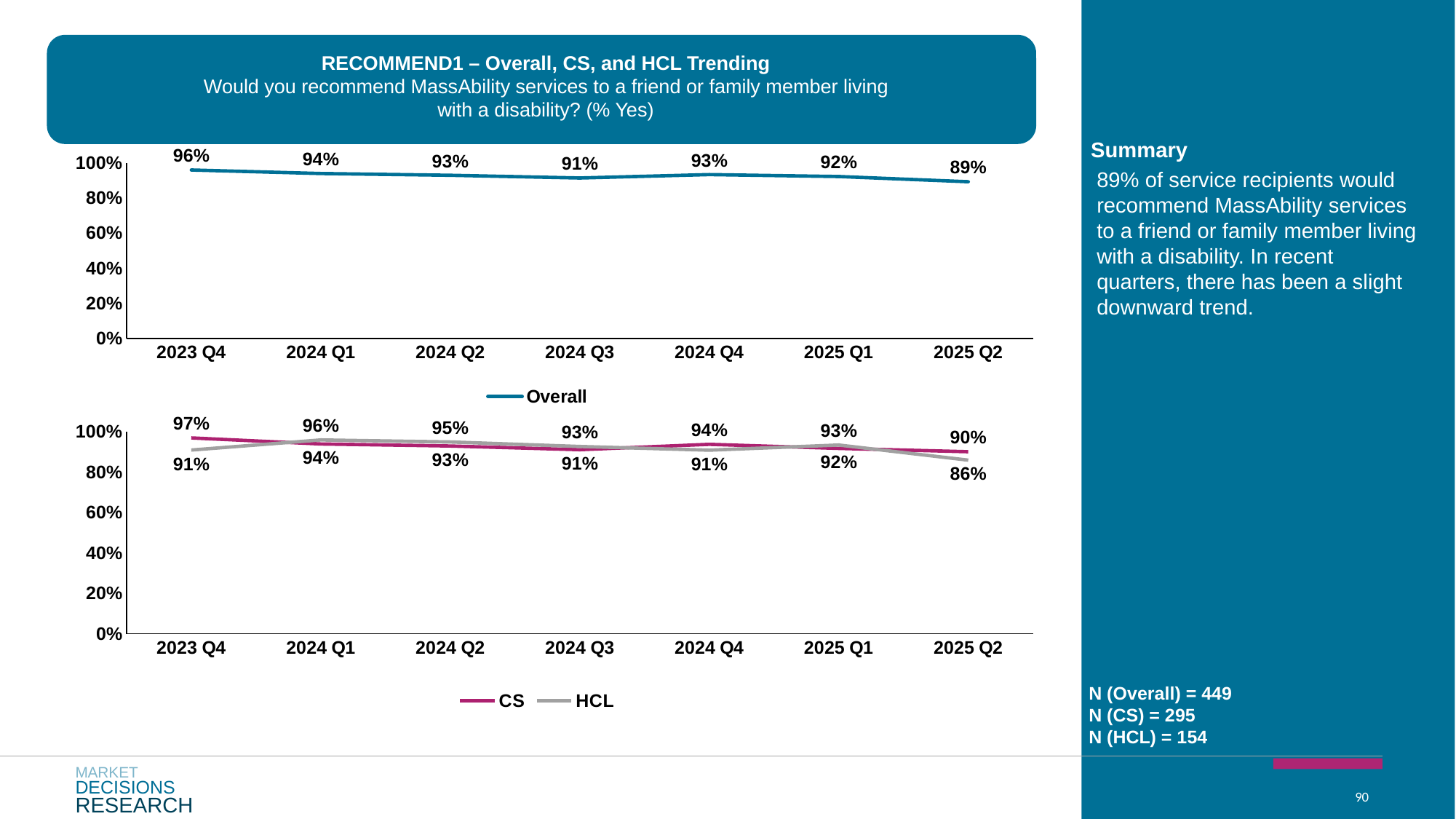

RECOMMEND1 – Overall, CS, and HCL Trending
Would you recommend MassAbility services to a friend or family member living with a disability? (% Yes)
Summary

### Chart

| Category | Overall |
|---|---|
| 2023 Q4 | 0.96 |
| 2024 Q1 | 0.94 |
| 2024 Q2 | 0.93 |
| 2024 Q3 | 0.9145228738251653 |
| 2024 Q4 | 0.9337773754448149 |
| 2025 Q1 | 0.9228687399933545 |
| 2025 Q2 | 0.8933183517925992 |
89% of service recipients would recommend MassAbility services to a friend or family member living with a disability. In recent quarters, there has been a slight downward trend.

### Chart

| Category | CS | HCL |
|---|---|---|
| 2023 Q4 | 0.97 | 0.91 |
| 2024 Q1 | 0.94 | 0.96 |
| 2024 Q2 | 0.93 | 0.95 |
| 2024 Q3 | 0.9117933575615871 | 0.9277181598006117 |
| 2024 Q4 | 0.9383361547425618 | 0.909497442690258 |
| 2025 Q1 | 0.9180215970120688 | 0.9349473217881755 |
| 2025 Q2 | 0.9016958192607308 | 0.8600033949618334 |
N (Overall) = 449
N (CS) = 295
N (HCL) = 154
MARKET
DECISIONS
RESEARCH